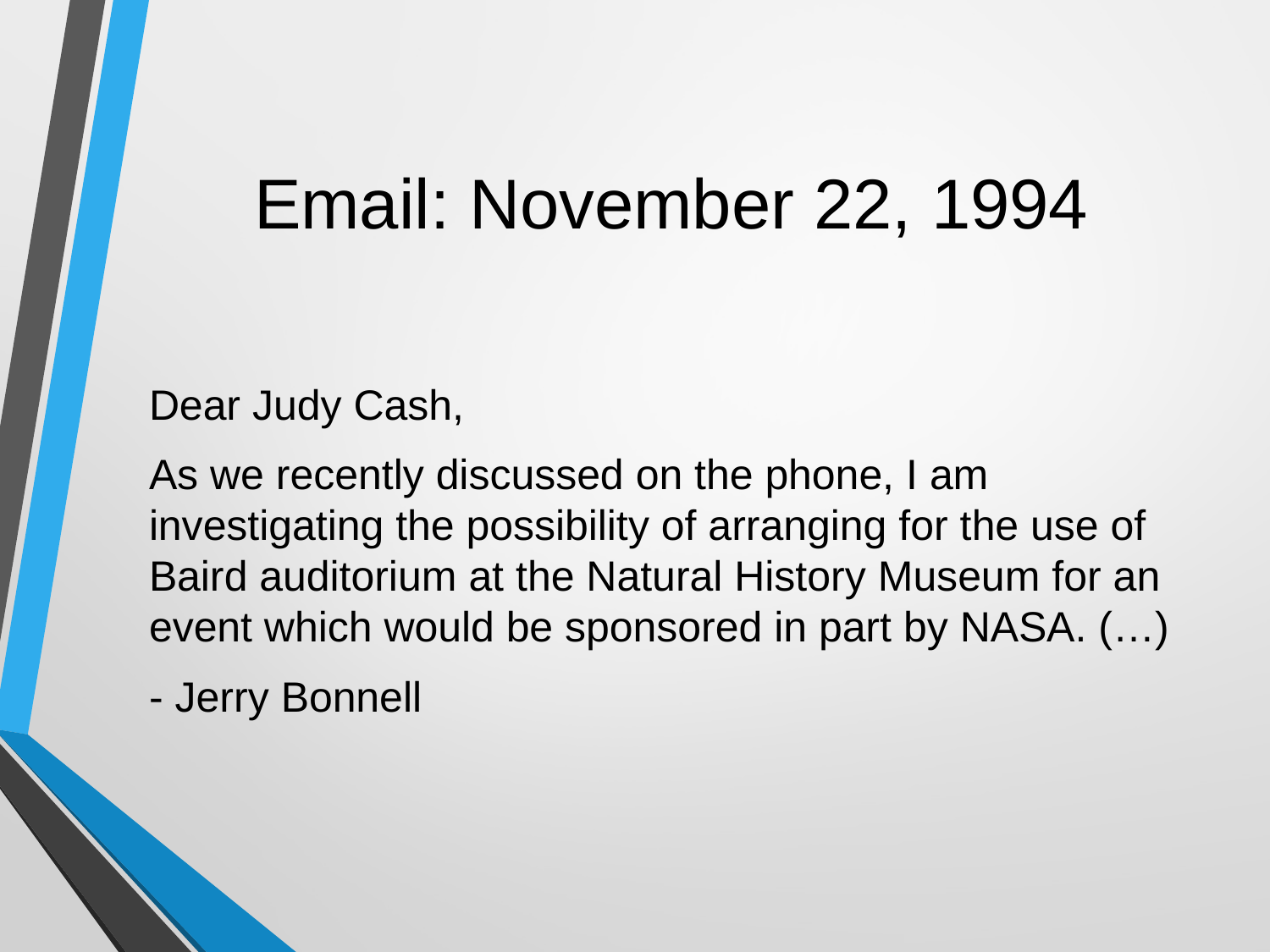

# Email: November 22, 1994
Dear Judy Cash,
As we recently discussed on the phone, I am investigating the possibility of arranging for the use of Baird auditorium at the Natural History Museum for an event which would be sponsored in part by NASA. (…)
- Jerry Bonnell